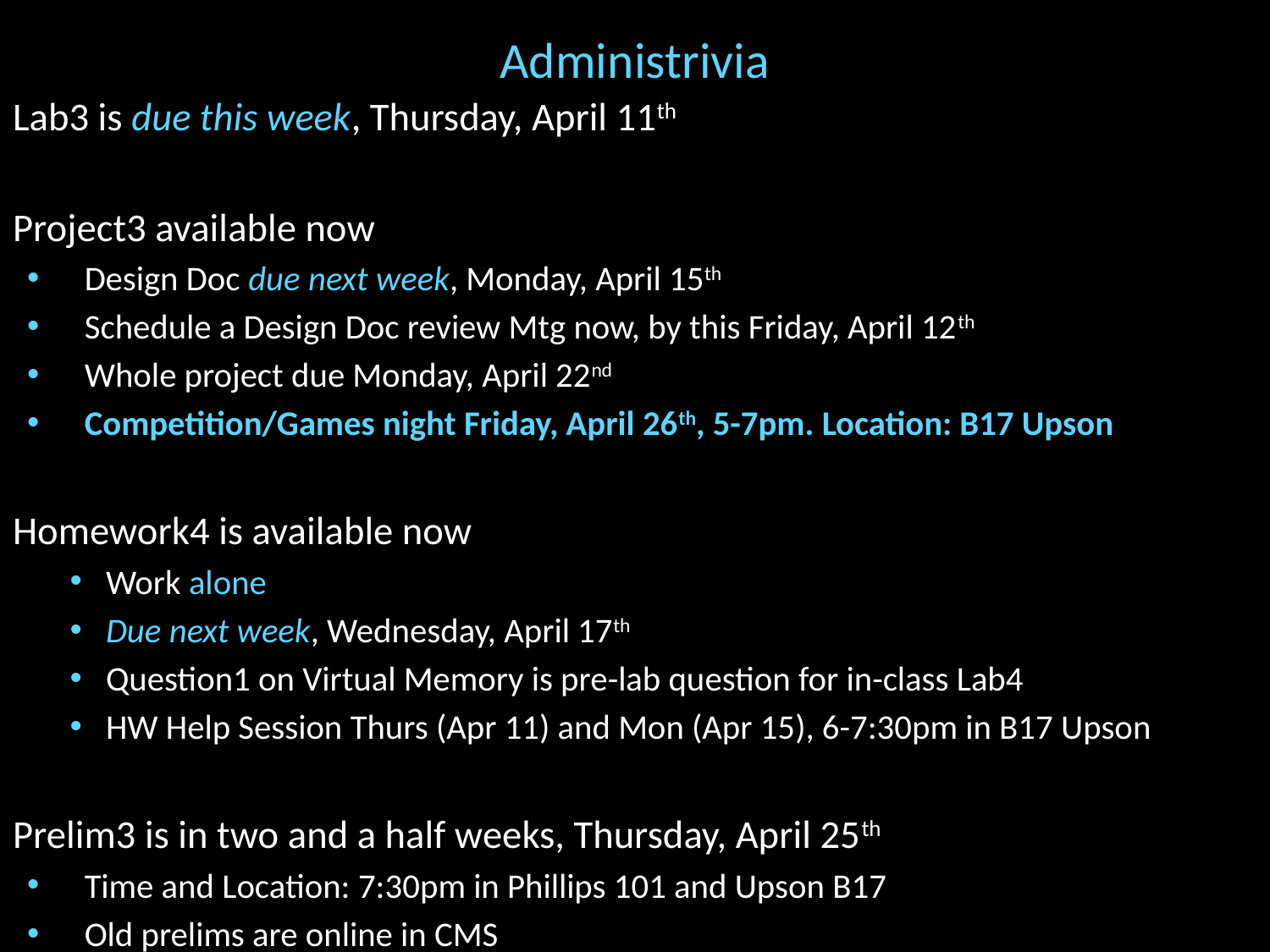

# Administrivia
Lab3 is due this week, Thursday, April 11th

Project3 available now
Design Doc due next week, Monday, April 15th
Schedule a Design Doc review Mtg now, by this Friday, April 12th
Whole project due Monday, April 22nd
Competition/Games night Friday, April 26th, 5-7pm. Location: B17 Upson

Homework4 is available now
Work alone
Due next week, Wednesday, April 17th
Question1 on Virtual Memory is pre-lab question for in-class Lab4
HW Help Session Thurs (Apr 11) and Mon (Apr 15), 6-7:30pm in B17 Upson

Prelim3 is in two and a half weeks, Thursday, April 25th
Time and Location: 7:30pm in Phillips 101 and Upson B17
Old prelims are online in CMS